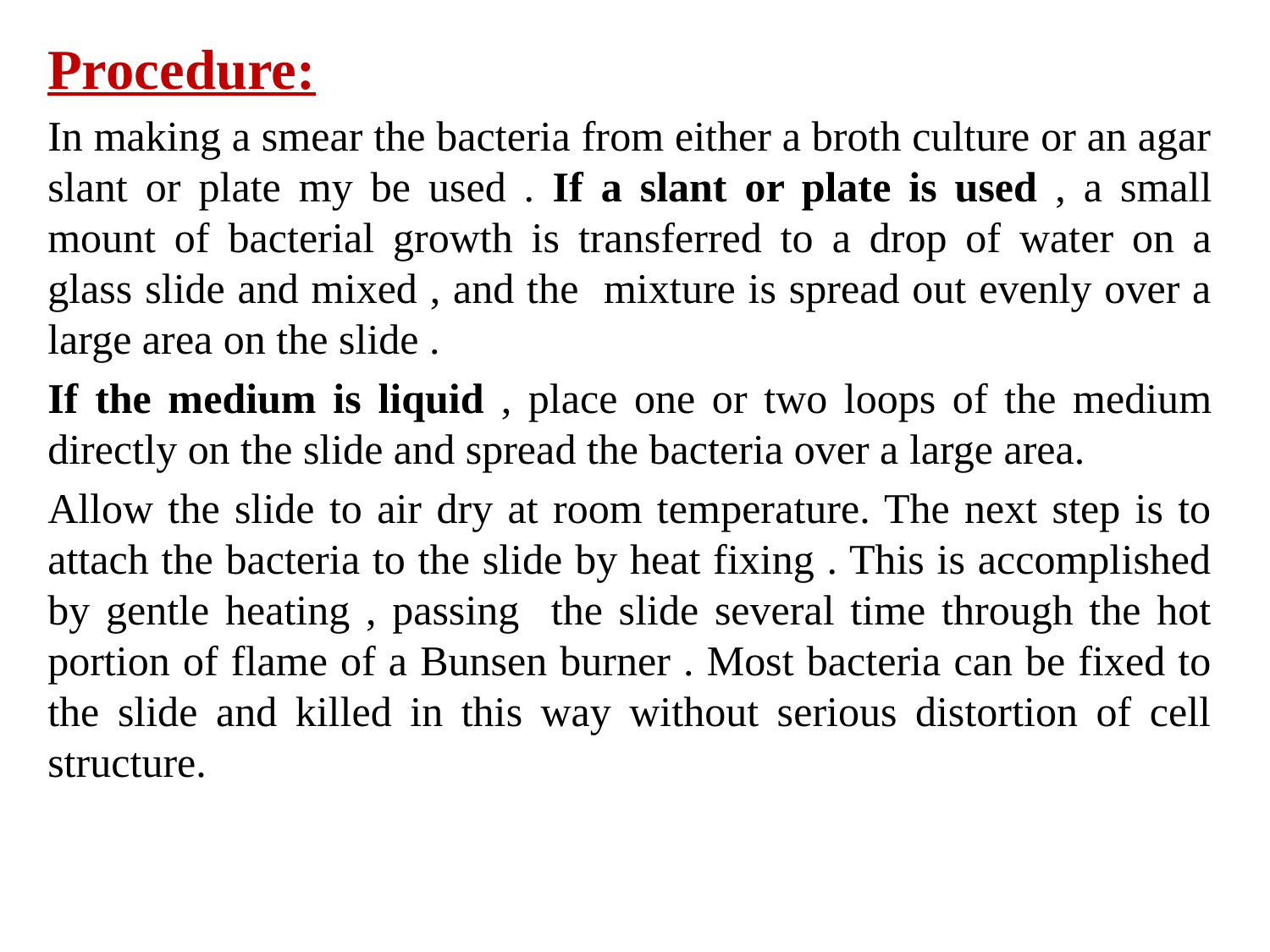

Procedure:
In making a smear the bacteria from either a broth culture or an agar slant or plate my be used . If a slant or plate is used , a small mount of bacterial growth is transferred to a drop of water on a glass slide and mixed , and the  mixture is spread out evenly over a large area on the slide .
If the medium is liquid , place one or two loops of the medium directly on the slide and spread the bacteria over a large area.
Allow the slide to air dry at room temperature. The next step is to attach the bacteria to the slide by heat fixing . This is accomplished by gentle heating , passing  the slide several time through the hot portion of flame of a Bunsen burner . Most bacteria can be fixed to the slide and killed in this way without serious distortion of cell structure.